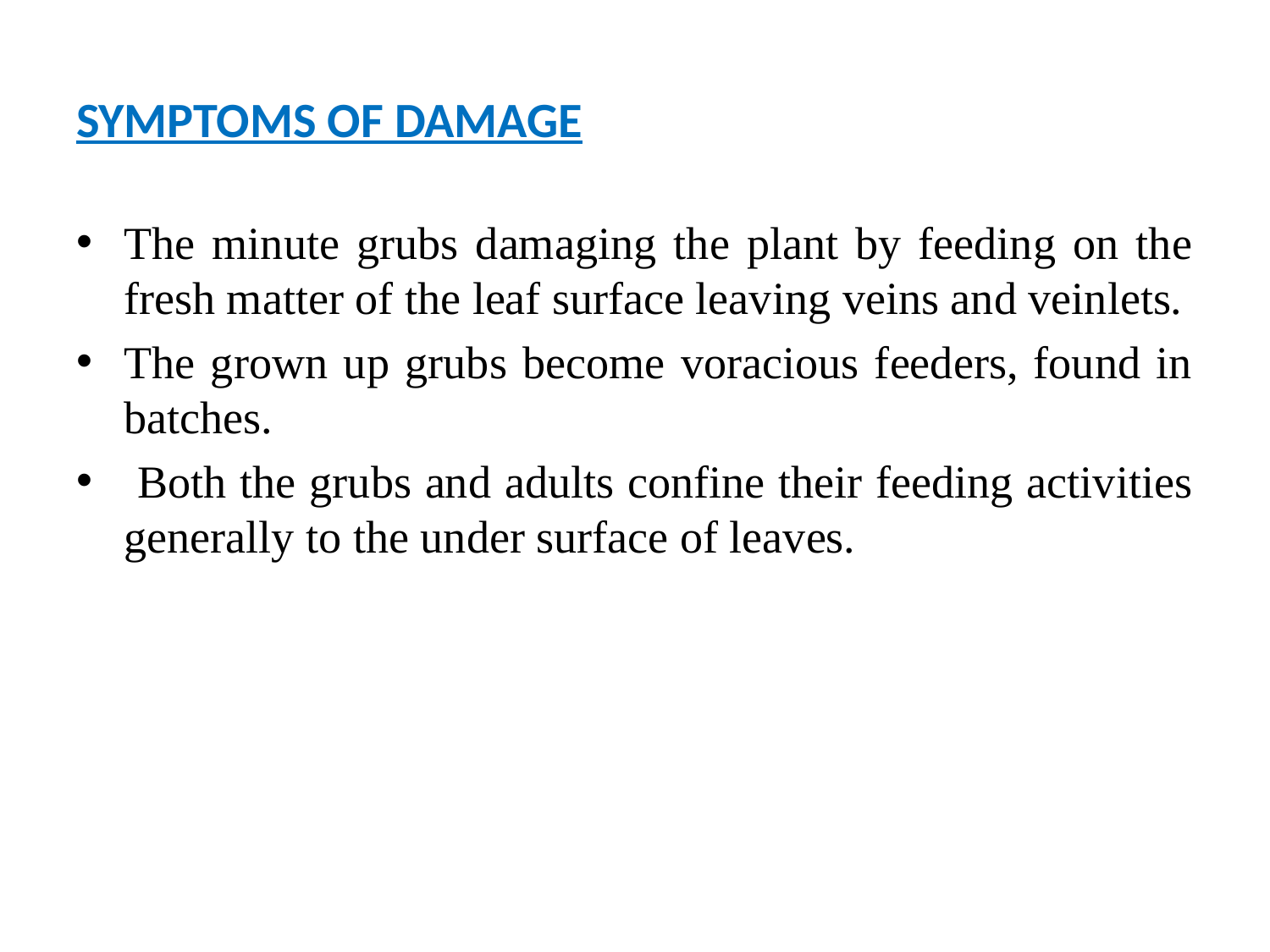

# SYMPTOMS OF DAMAGE
The minute grubs damaging the plant by feeding on the fresh matter of the leaf surface leaving veins and veinlets.
The grown up grubs become voracious feeders, found in batches.
 Both the grubs and adults confine their feeding activities generally to the under surface of leaves.